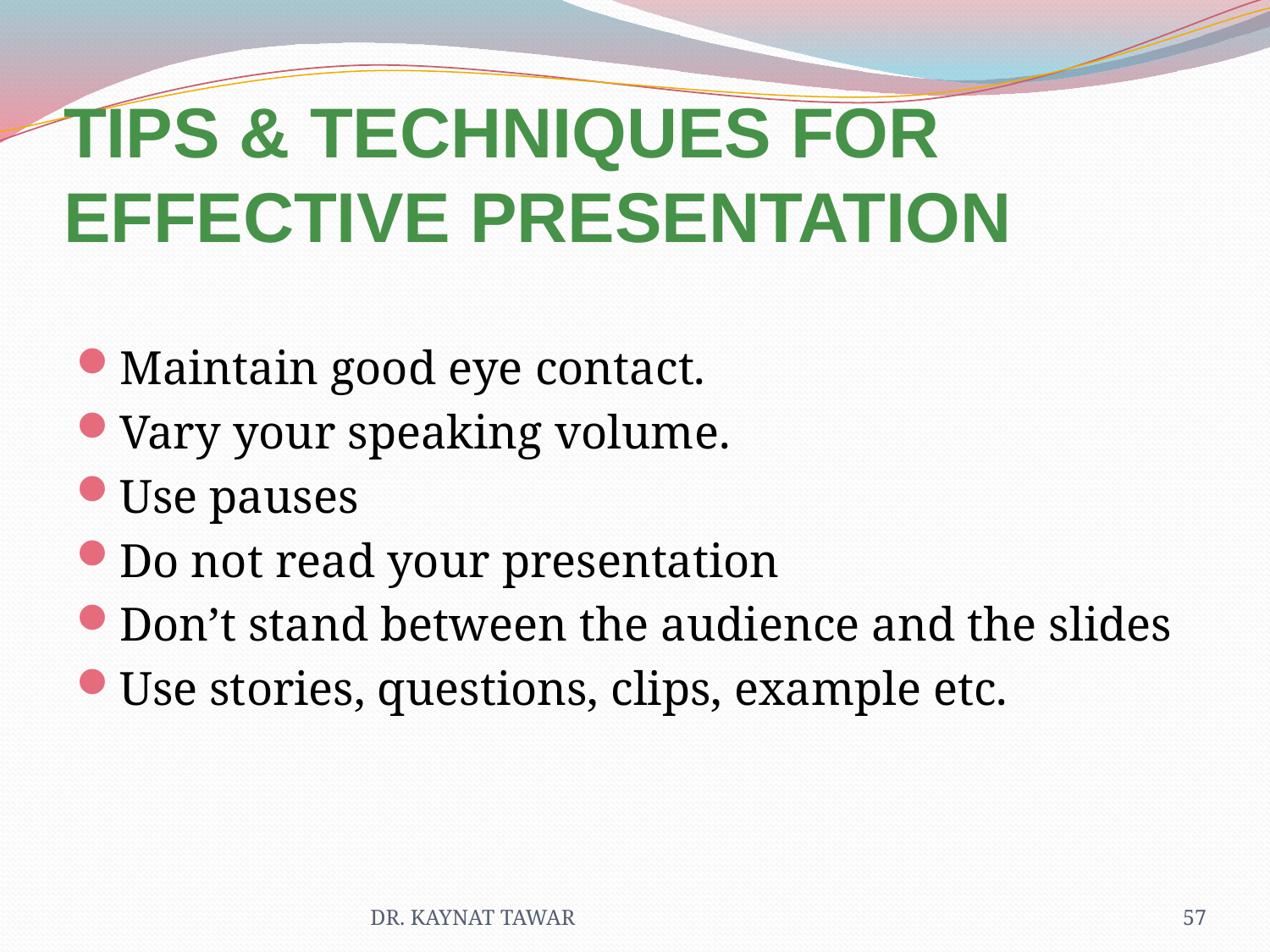

# TIPS & TECHNIQUES FOR EFFECTIVE PRESENTATION

Maintain good eye contact.
Vary your speaking volume.
Use pauses
Do not read your presentation
Don’t stand between the audience and the slides
Use stories, questions, clips, example etc.
DR. KAYNAT TAWAR
57